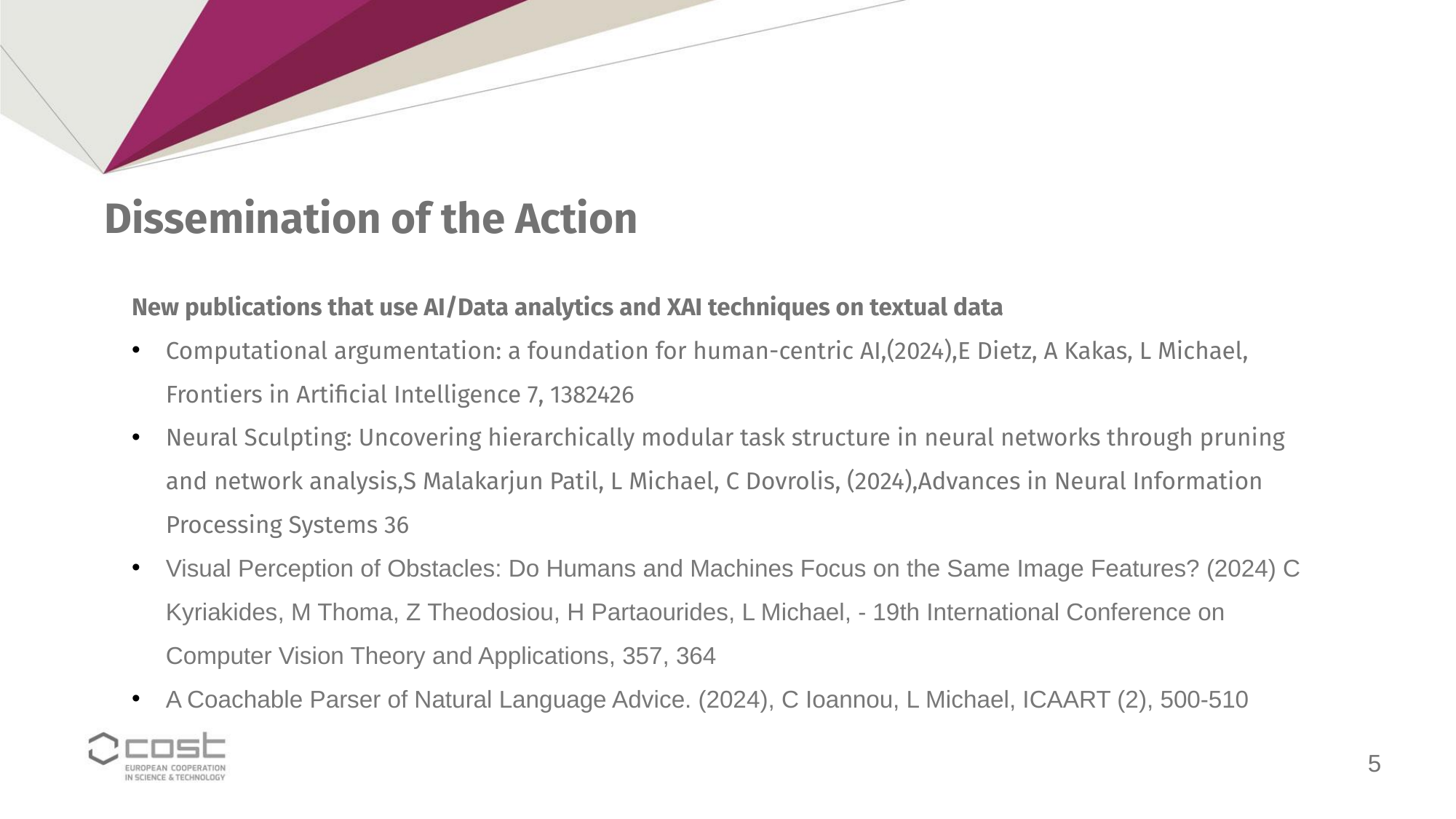

# Dissemination of the Action

New publications that use AI/Data analytics and XAI techniques on textual data
Computational argumentation: a foundation for human-centric AI,(2024),E Dietz, A Kakas, L Michael, Frontiers in Artificial Intelligence 7, 1382426
Neural Sculpting: Uncovering hierarchically modular task structure in neural networks through pruning and network analysis,S Malakarjun Patil, L Michael, C Dovrolis, (2024),Advances in Neural Information Processing Systems 36
Visual Perception of Obstacles: Do Humans and Machines Focus on the Same Image Features? (2024) C Kyriakides, M Thoma, Z Theodosiou, H Partaourides, L Michael, - 19th International Conference on Computer Vision Theory and Applications, 357, 364
A Coachable Parser of Natural Language Advice. (2024), C Ioannou, L Michael, ICAART (2), 500-510